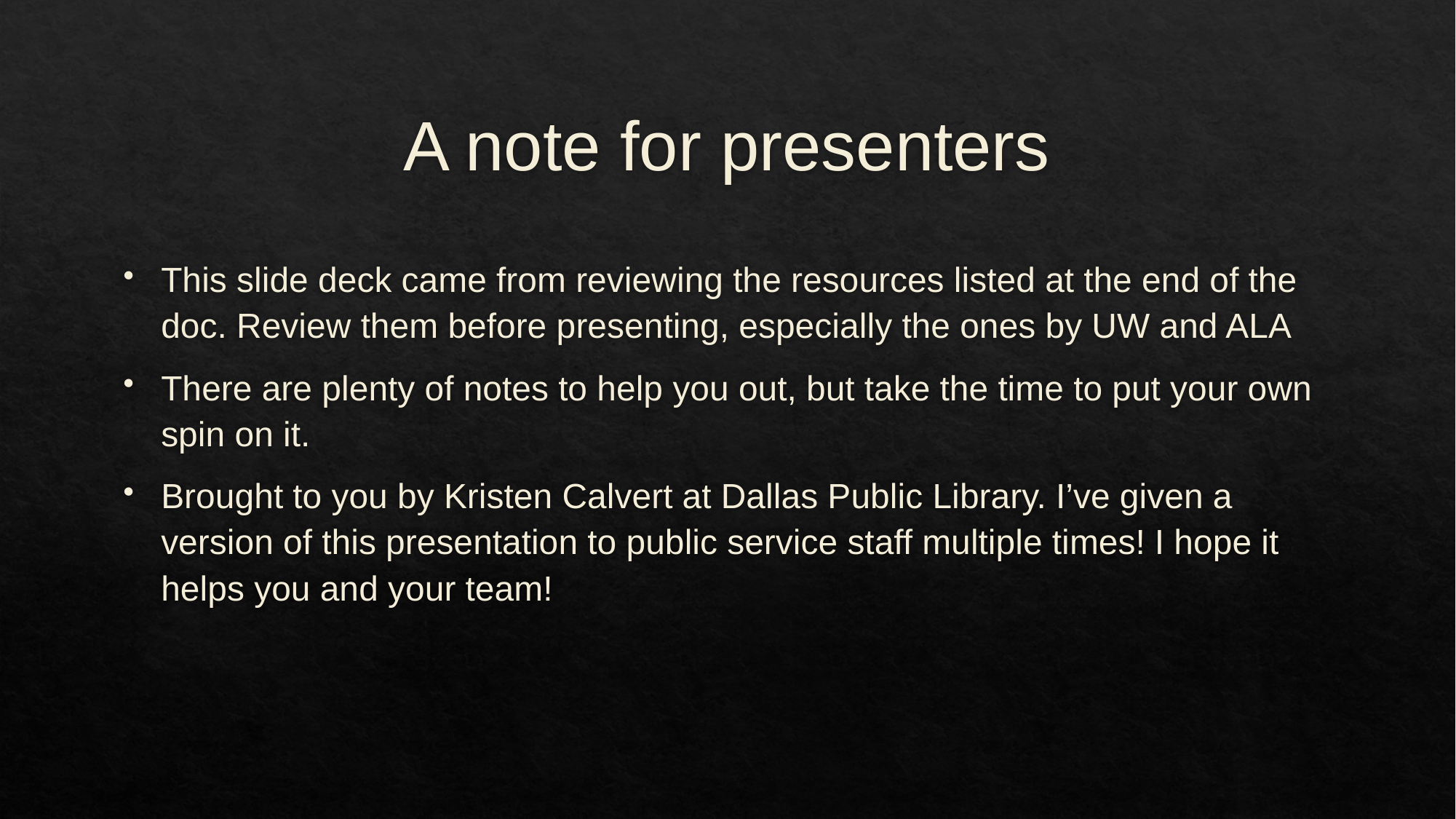

# A note for presenters
This slide deck came from reviewing the resources listed at the end of the doc. Review them before presenting, especially the ones by UW and ALA
There are plenty of notes to help you out, but take the time to put your own spin on it.
Brought to you by Kristen Calvert at Dallas Public Library. I’ve given a version of this presentation to public service staff multiple times! I hope it helps you and your team!